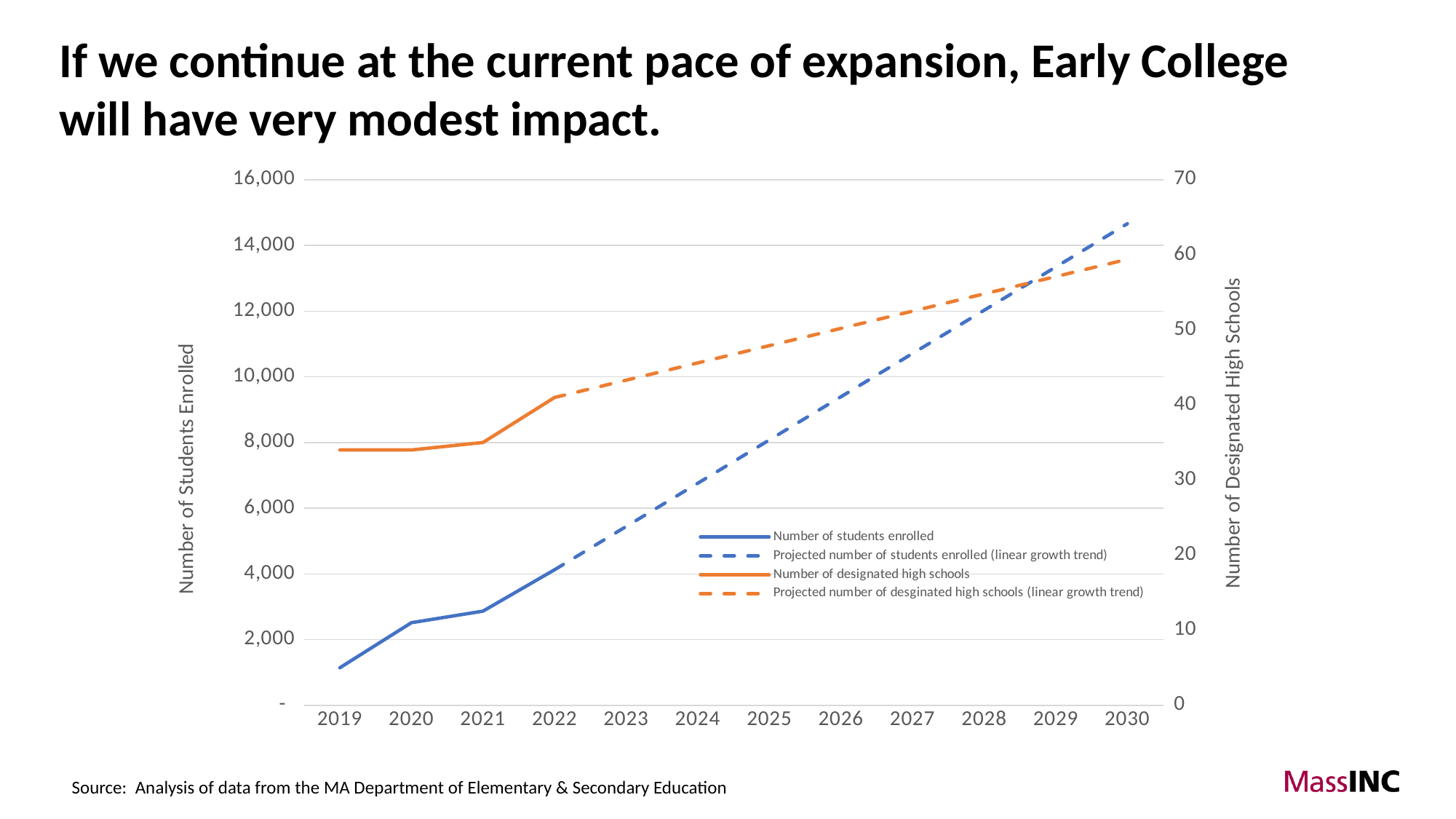

If we continue at the current pace of expansion, Early College will have very modest impact.

### Chart

| Category | Number of students enrolled | Projected number of students enrolled (linear growth trend) | Number of designated high schools | Projected number of desginated high schools (linear growth trend) |
|---|---|---|---|---|
| 2019 | 1140.0 | None | 34.0 | None |
| 2020 | 2512.0 | None | 34.0 | None |
| 2021 | 2864.0 | None | 35.0 | None |
| 2022 | 4125.0 | 4125.0 | 41.0 | 41.0 |
| 2023 | None | 5442.0 | None | 43.3 |
| 2024 | None | 6759.0 | None | 45.599999999999994 |
| 2025 | None | 8076.0 | None | 47.89999999999999 |
| 2026 | None | 9393.0 | None | 50.19999999999999 |
| 2027 | None | 10710.0 | None | 52.499999999999986 |
| 2028 | None | 12027.0 | None | 54.79999999999998 |
| 2029 | None | 13344.0 | None | 57.09999999999998 |
| 2030 | None | 14661.0 | None | 59.39999999999998 |
Source:  Analysis of data from the MA Department of Elementary & Secondary Education